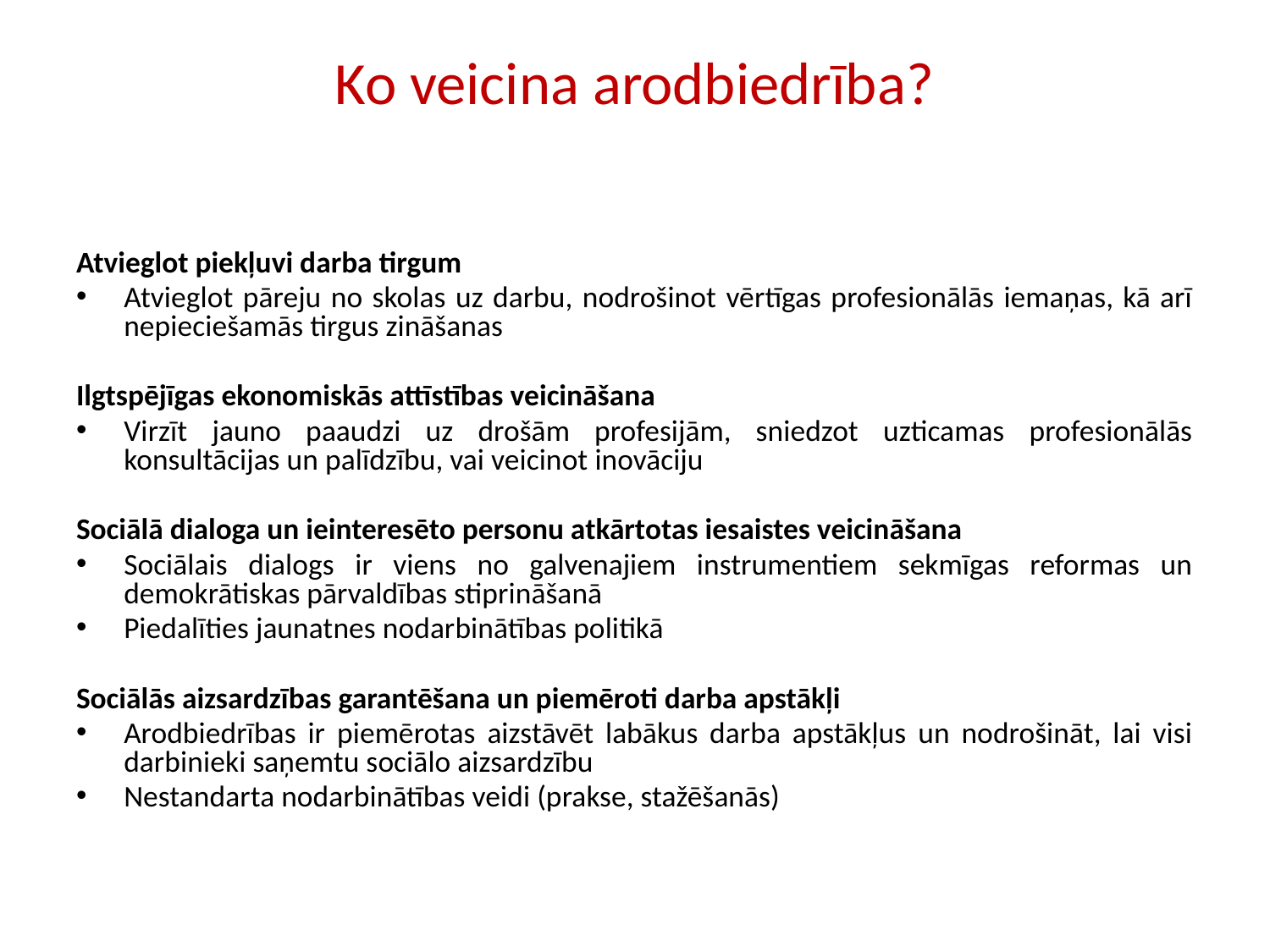

# Ko veicina arodbiedrība?
Atvieglot piekļuvi darba tirgum
Atvieglot pāreju no skolas uz darbu, nodrošinot vērtīgas profesionālās iemaņas, kā arī nepieciešamās tirgus zināšanas

Ilgtspējīgas ekonomiskās attīstības veicināšana
Virzīt jauno paaudzi uz drošām profesijām, sniedzot uzticamas profesionālās konsultācijas un palīdzību, vai veicinot inovāciju

Sociālā dialoga un ieinteresēto personu atkārtotas iesaistes veicināšana
Sociālais dialogs ir viens no galvenajiem instrumentiem sekmīgas reformas un demokrātiskas pārvaldības stiprināšanā
Piedalīties jaunatnes nodarbinātības politikā

Sociālās aizsardzības garantēšana un piemēroti darba apstākļi
Arodbiedrības ir piemērotas aizstāvēt labākus darba apstākļus un nodrošināt, lai visi darbinieki saņemtu sociālo aizsardzību
Nestandarta nodarbinātības veidi (prakse, stažēšanās)